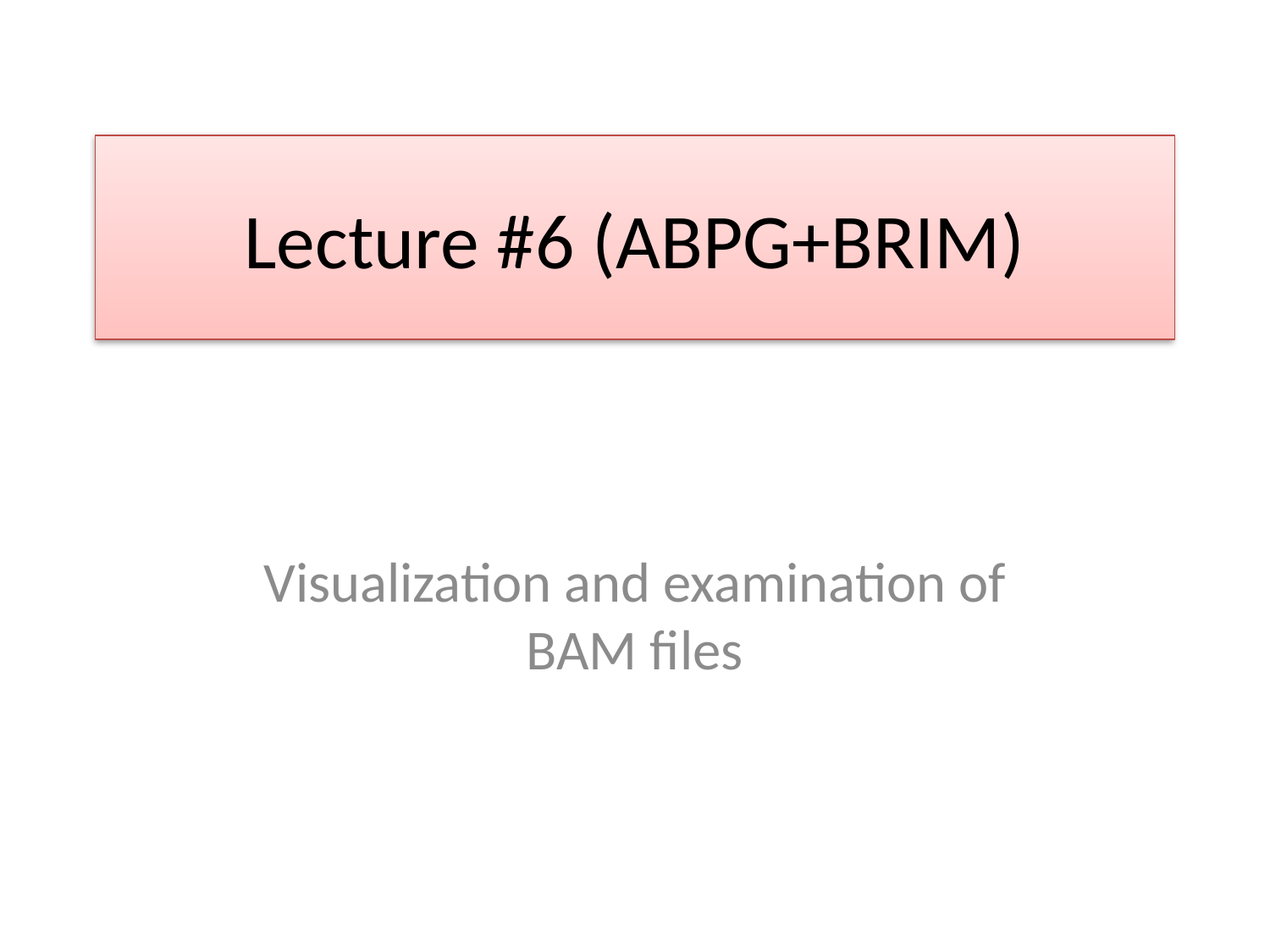

# Lecture #6 (ABPG+BRIM)
Visualization and examination of BAM files